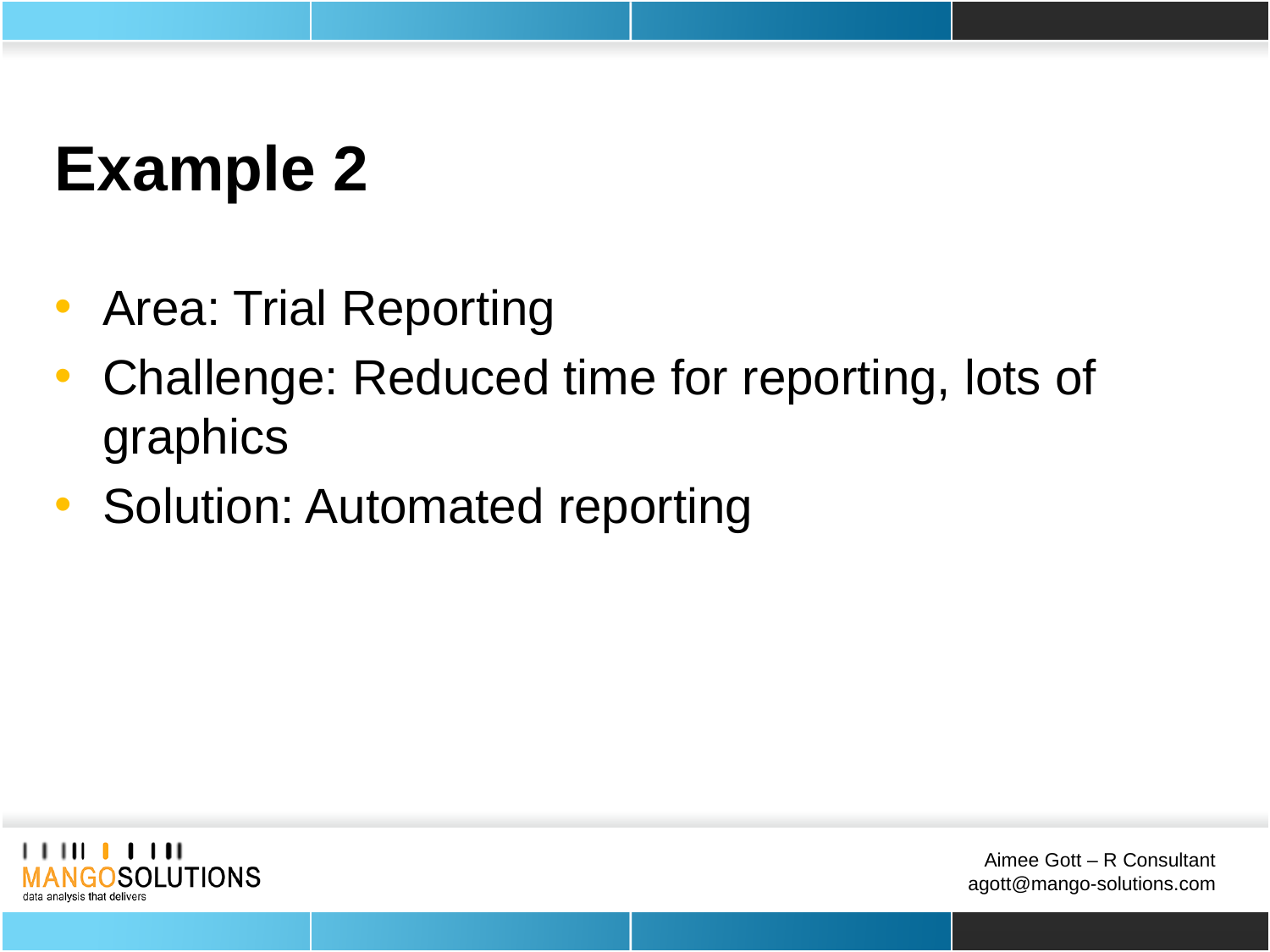

# Example 2
Area: Trial Reporting
Challenge: Reduced time for reporting, lots of graphics
Solution: Automated reporting